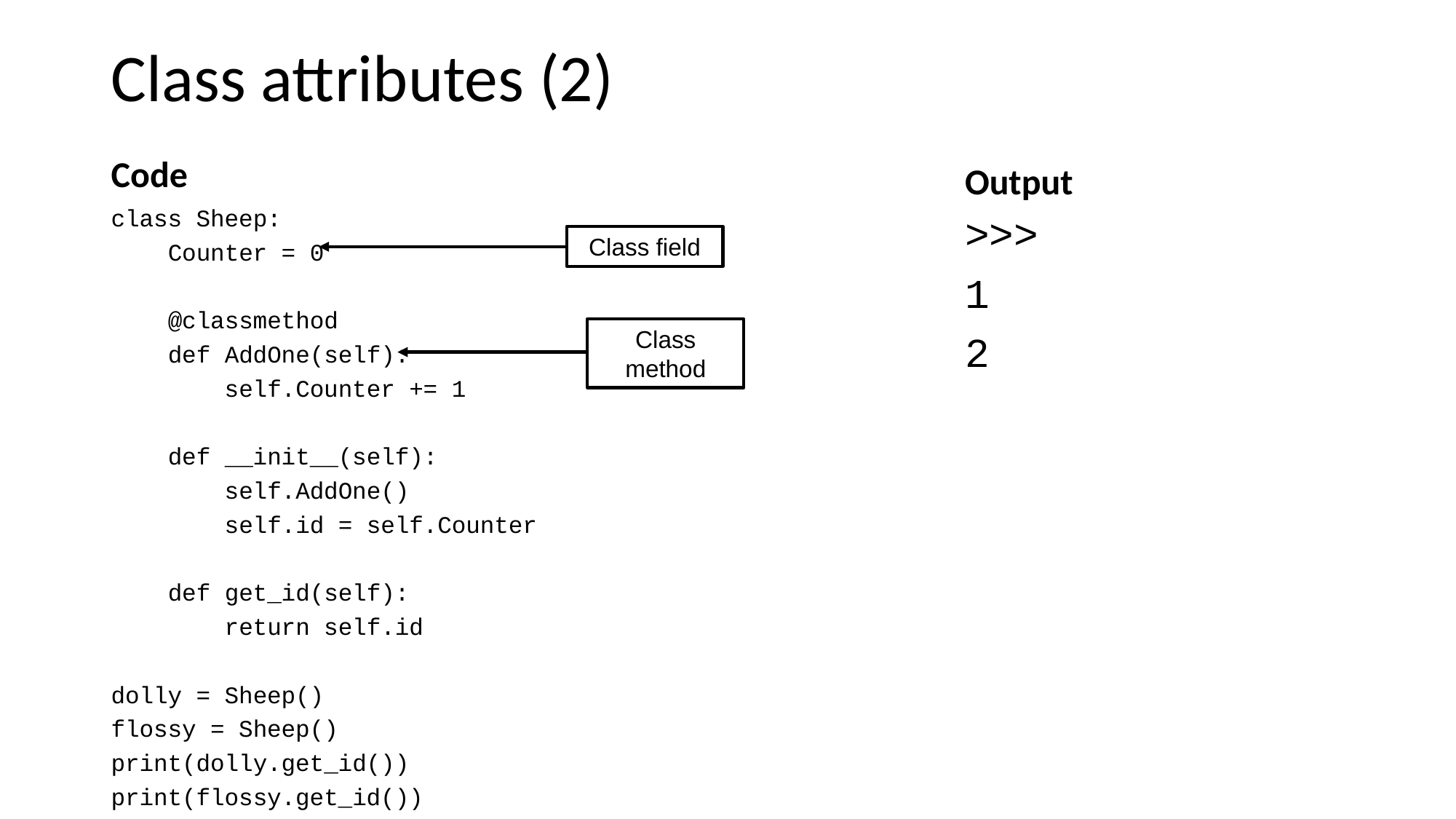

# Class attributes (2)
Output
Code
class Sheep:
    Counter = 0

    @classmethod
    def AddOne(self):
        self.Counter += 1

    def __init__(self):
        self.AddOne()
        self.id = self.Counter

    def get_id(self):
        return self.id

dolly = Sheep()
flossy = Sheep()
print(dolly.get_id())
print(flossy.get_id())
>>>
1
2

Class field
Class method